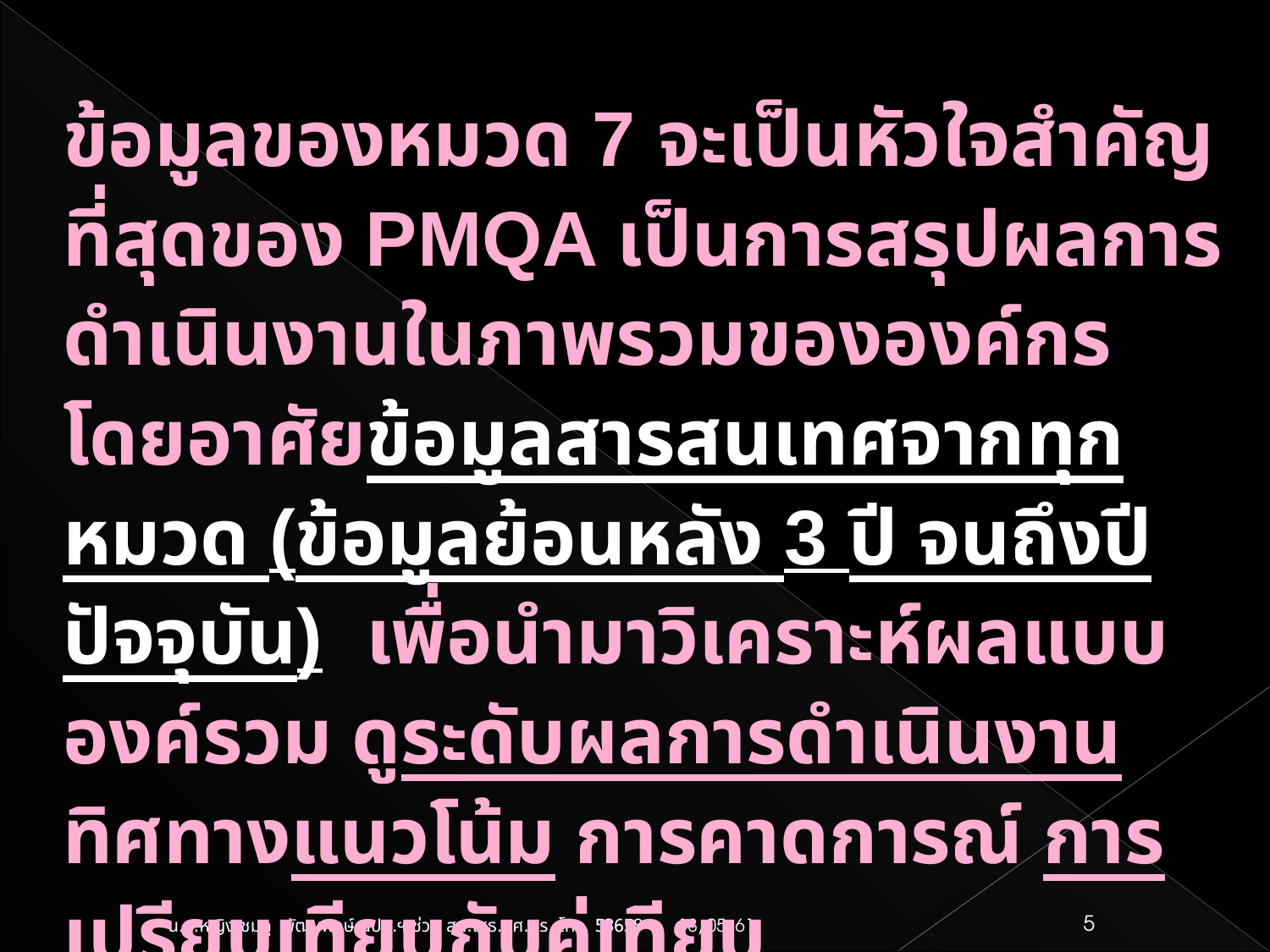

ข้อมูลของหมวด 7 จะเป็นหัวใจสำคัญที่สุดของ PMQA เป็นการสรุปผลการดำเนินงานในภาพรวมขององค์กร
โดยอาศัยข้อมูลสารสนเทศจากทุกหมวด (ข้อมูลย้อนหลัง 3 ปี จนถึงปีปัจจุบัน)  เพื่อนำมาวิเคราะห์ผลแบบองค์รวม ดูระดับผลการดำเนินงาน ทิศทางแนวโน้ม การคาดการณ์ การเปรียบเทียบกับคู่เทียบ

18/05/61
5
น.อ.หญิง ชมภู  พัฒนพงษ์ นปก.ฯ ช่วย สน.เสธ.ยศ.ทร. โทร. 53659